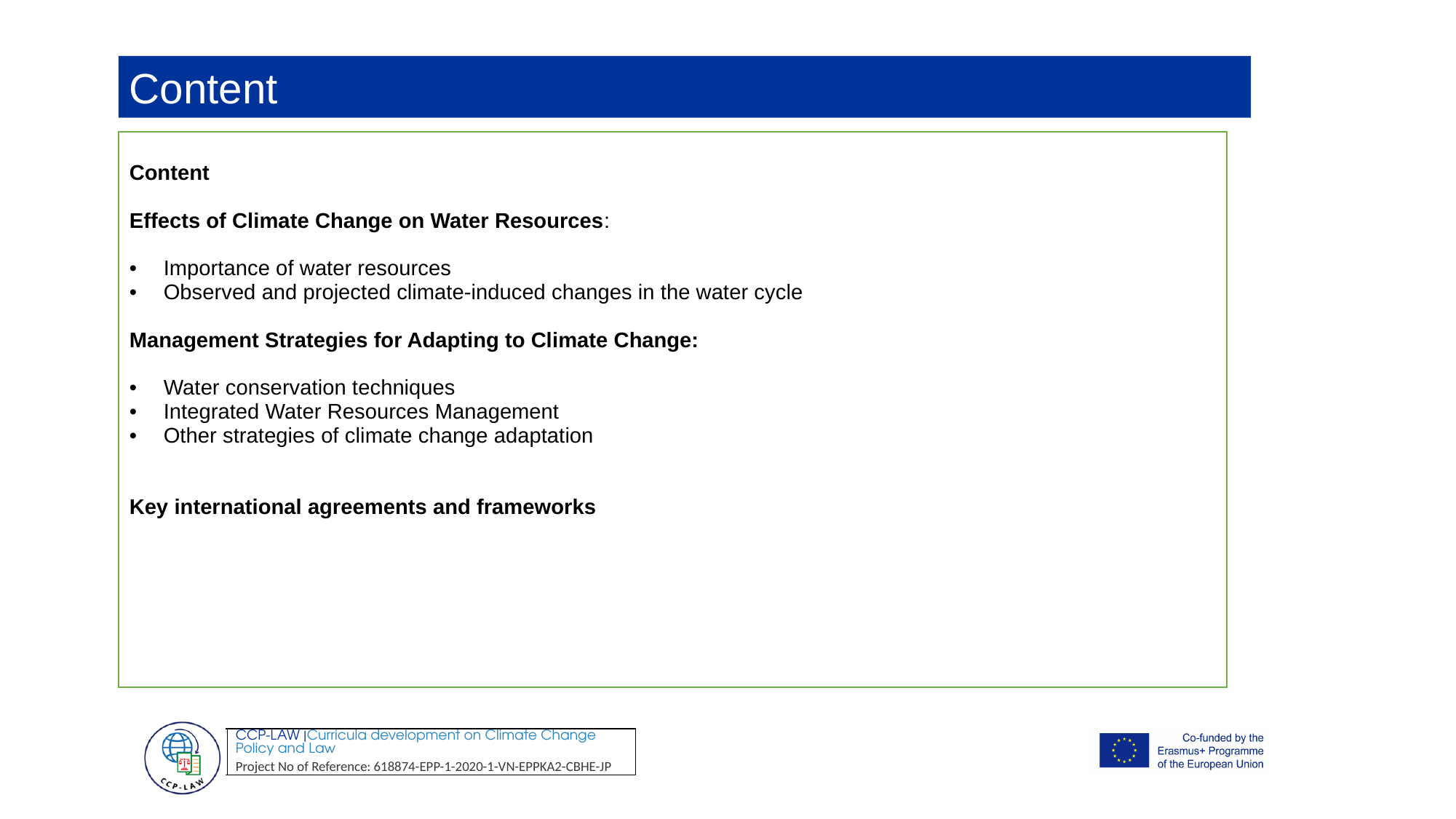

Content

Content

Effects of Climate Change on Water Resources:

Importance of water resources
Observed and projected climate-induced changes in the water cycle

Management Strategies for Adapting to Climate Change:

Water conservation techniques
Integrated Water Resources Management
Other strategies of climate change adaptation

Key international agreements and frameworks